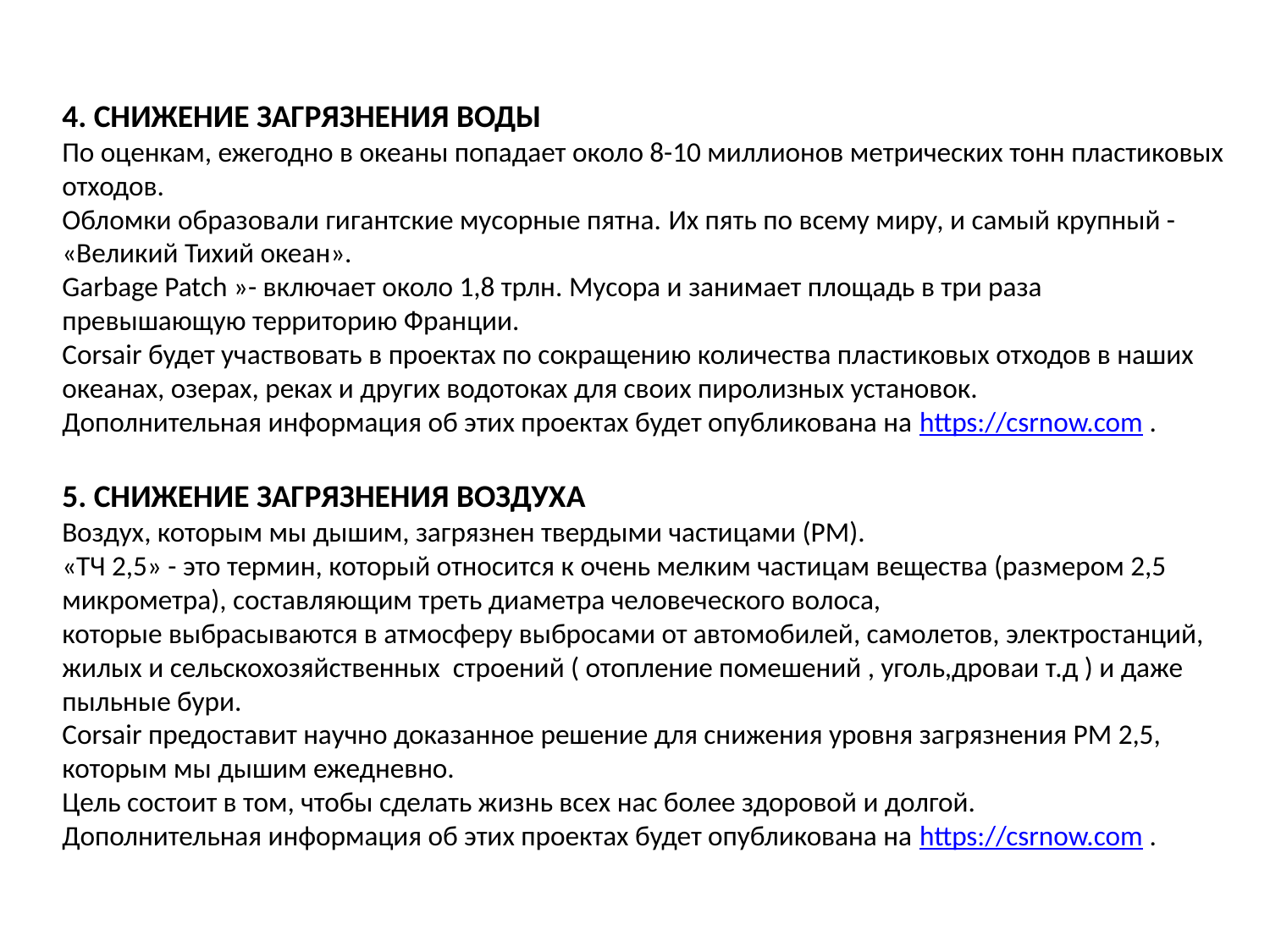

4. СНИЖЕНИЕ ЗАГРЯЗНЕНИЯ ВОДЫ
По оценкам, ежегодно в океаны попадает около 8-10 миллионов метрических тонн пластиковых отходов.
Обломки образовали гигантские мусорные пятна. Их пять по всему миру, и самый крупный - «Великий Тихий океан».
Garbage Patch »- включает около 1,8 трлн. Мусора и занимает площадь в три раза превышающую территорию Франции.
Corsair будет участвовать в проектах по сокращению количества пластиковых отходов в наших океанах, озерах, реках и других водотоках для своих пиролизных установок.
Дополнительная информация об этих проектах будет опубликована на https://csrnow.com .

5. СНИЖЕНИЕ ЗАГРЯЗНЕНИЯ ВОЗДУХА
Воздух, которым мы дышим, загрязнен твердыми частицами (PM).
«ТЧ 2,5» - это термин, который относится к очень мелким частицам вещества (размером 2,5 микрометра), составляющим треть диаметра человеческого волоса,
которые выбрасываются в атмосферу выбросами от автомобилей, самолетов, электростанций, жилых и сельскохозяйственных  строений ( отопление помешений , уголь,дроваи т.д ) и даже пыльные бури.
Corsair предоставит научно доказанное решение для снижения уровня загрязнения PM 2,5, которым мы дышим ежедневно.
Цель состоит в том, чтобы сделать жизнь всех нас более здоровой и долгой.
Дополнительная информация об этих проектах будет опубликована на https://csrnow.com .